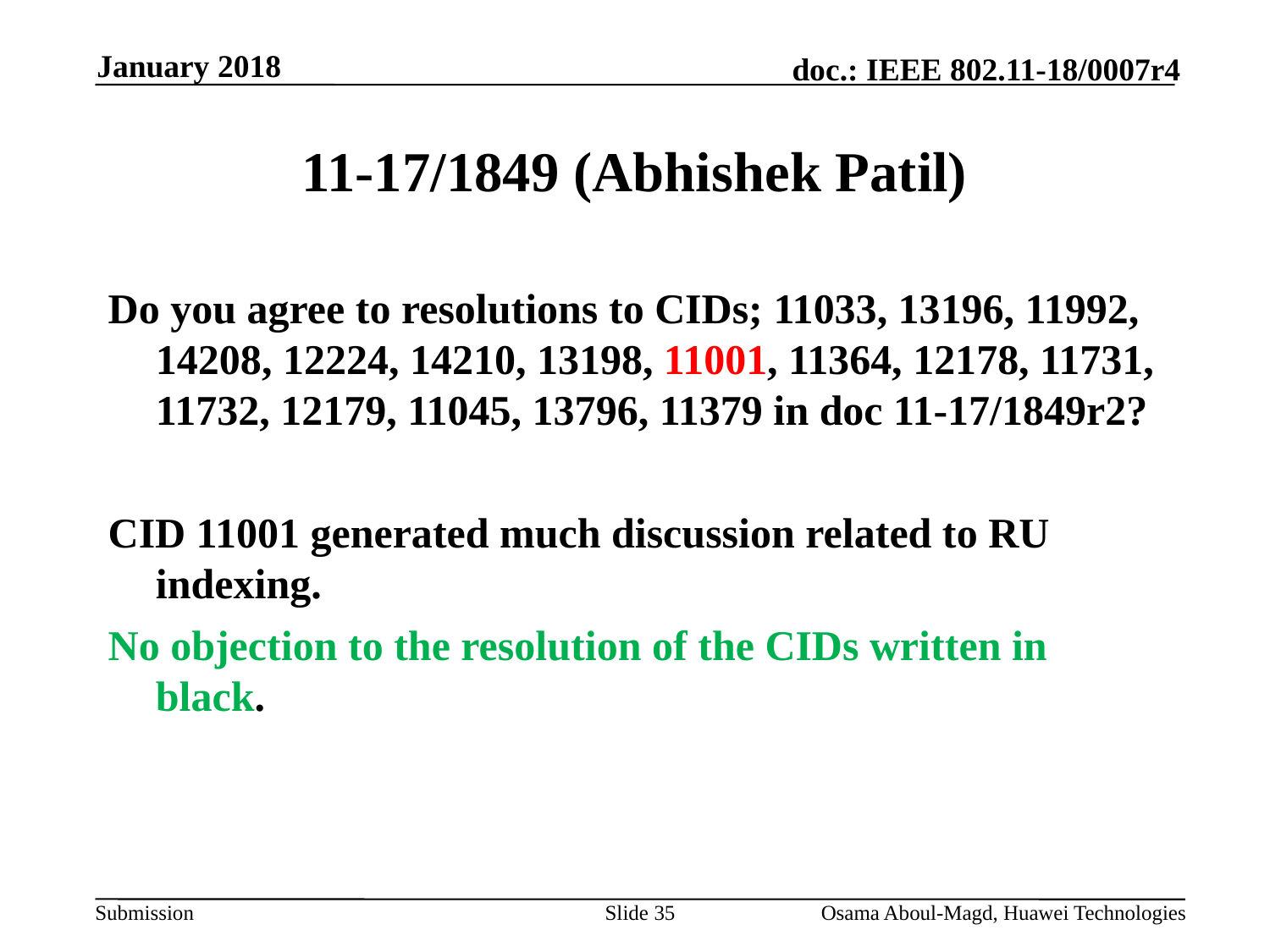

January 2018
# 11-17/1849 (Abhishek Patil)
Do you agree to resolutions to CIDs; 11033, 13196, 11992, 14208, 12224, 14210, 13198, 11001, 11364, 12178, 11731, 11732, 12179, 11045, 13796, 11379 in doc 11-17/1849r2?

CID 11001 generated much discussion related to RU indexing.
No objection to the resolution of the CIDs written in black.

Slide 35
Osama Aboul-Magd, Huawei Technologies